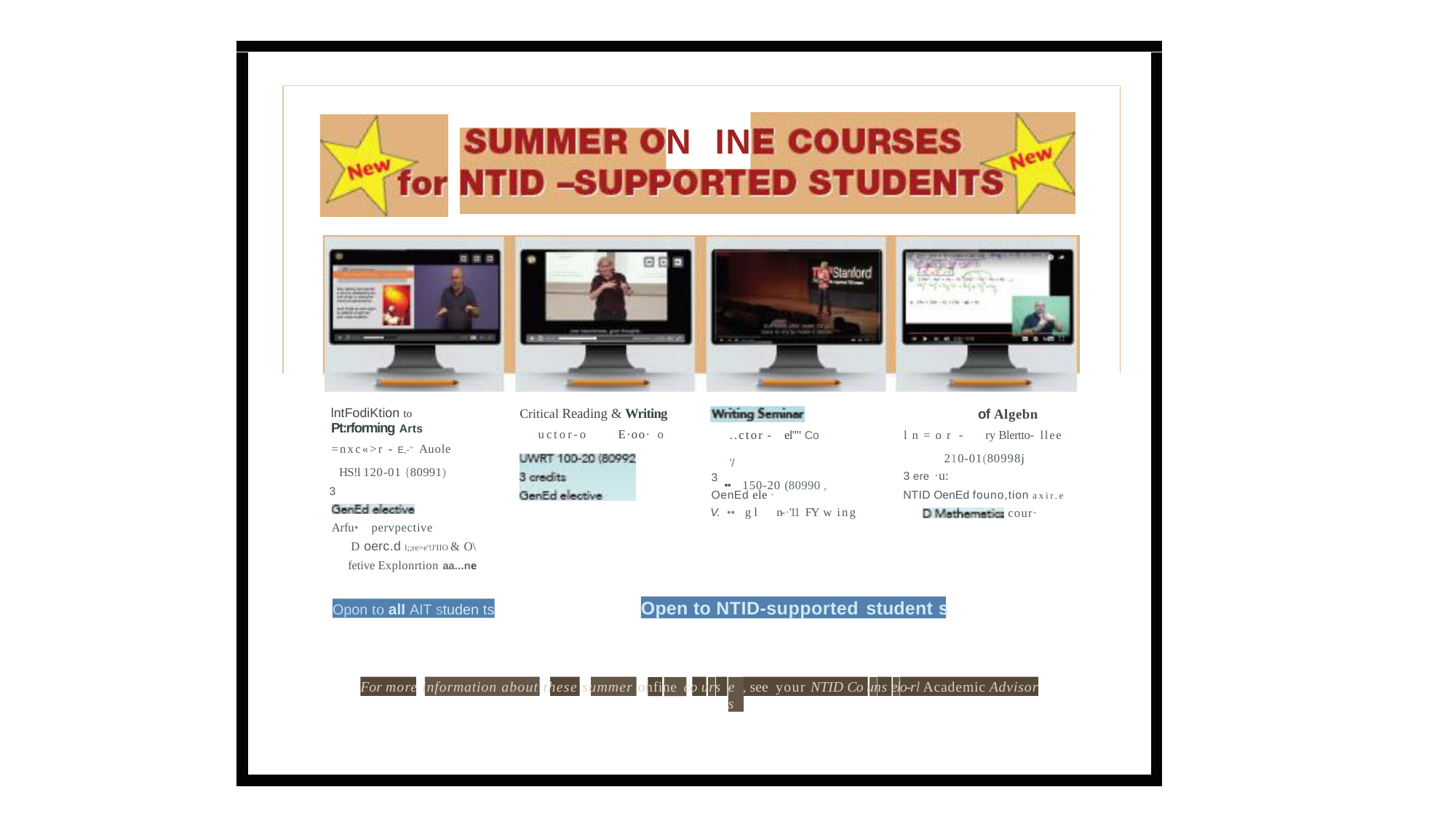

N	IN

Critical Reading & Writing
uctor-o	E·oo· o
of Algebn
ry Blertto-  llee
lntFodiKtion to
Pt:rforming Arts
=nxc«>r - E,-"  Auole
HS!l 120-01 {80991)
3

..ctor -    el"" Co	'/
••     150-20 (80990 ,
ln=or -
210-01(80998j
3 ere ·u:
NTID OenEd founo,tion axir.e
cour·

3
OenEd ele ·
V.  ••   g l
n-·'11   FY  w ing

Arfu•    pervpective
D oerc.d l;;re>e'!J'IIO &  O\fetive Explonrtion aa...ne
s
Open to NTID-supported student
Opon to alI AIT studen ts
For more information about these summer onfine co urs
, see  your NTID Co uns elo-rl Academic Advisor

e s